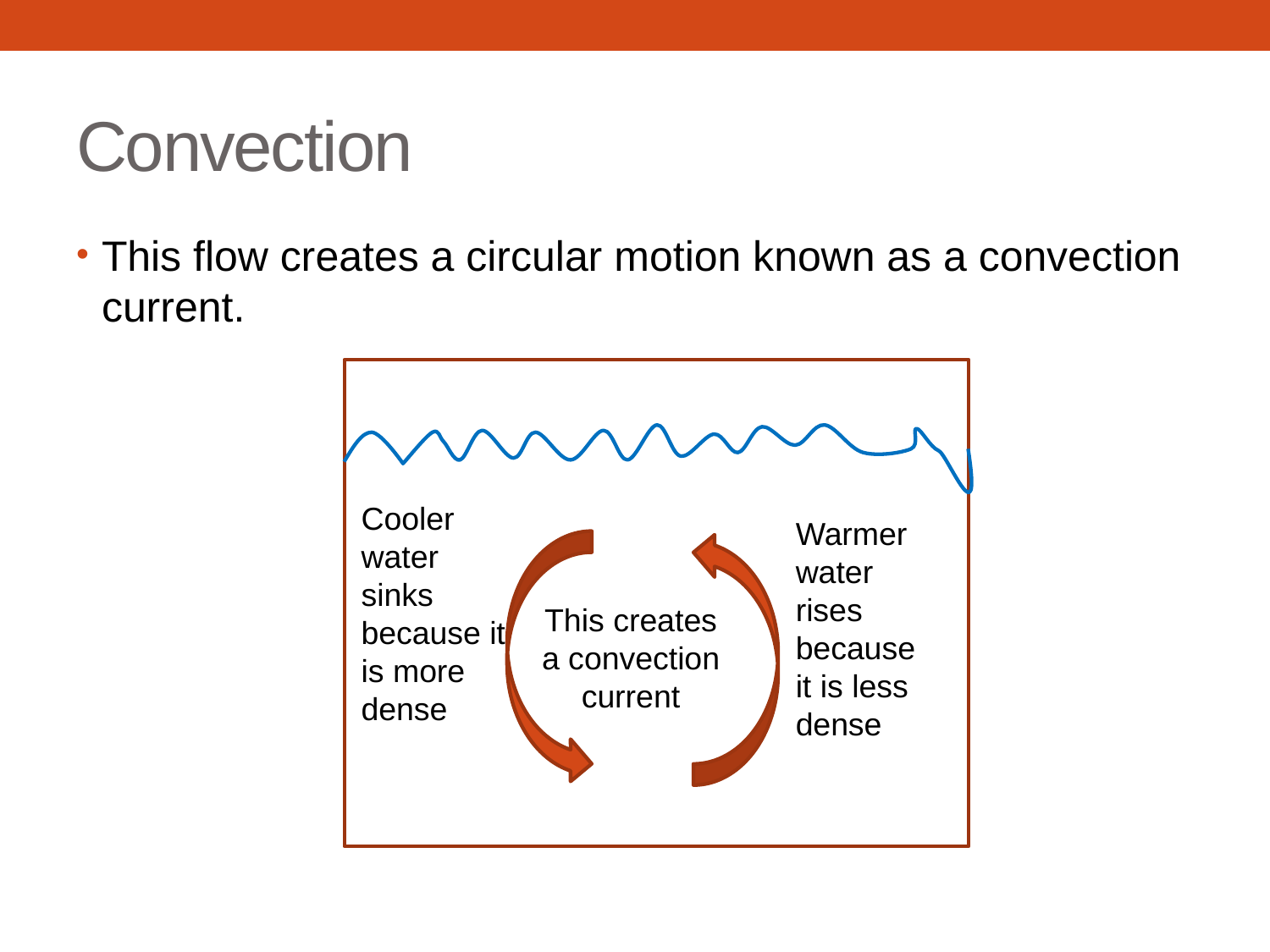

# Convection
This flow creates a circular motion known as a convection current.

Cooler water sinks because it is more dense
Warmer water rises because it is less dense

This creates a convection current